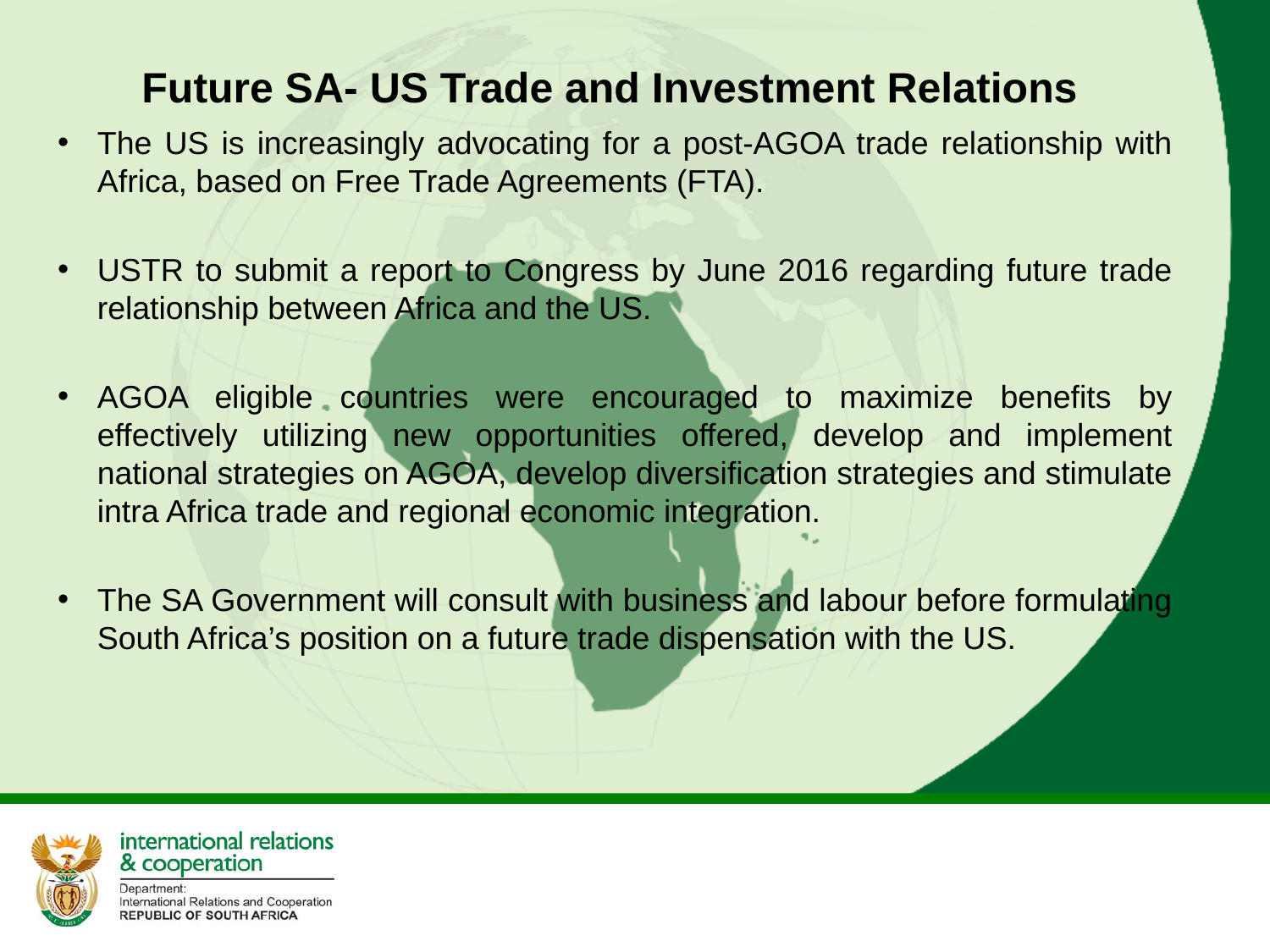

# Future SA- US Trade and Investment Relations
The US is increasingly advocating for a post-AGOA trade relationship with Africa, based on Free Trade Agreements (FTA).

USTR to submit a report to Congress by June 2016 regarding future trade relationship between Africa and the US.

AGOA eligible countries were encouraged to maximize benefits by effectively utilizing new opportunities offered, develop and implement national strategies on AGOA, develop diversification strategies and stimulate intra Africa trade and regional economic integration.

The SA Government will consult with business and labour before formulating South Africa’s position on a future trade dispensation with the US.